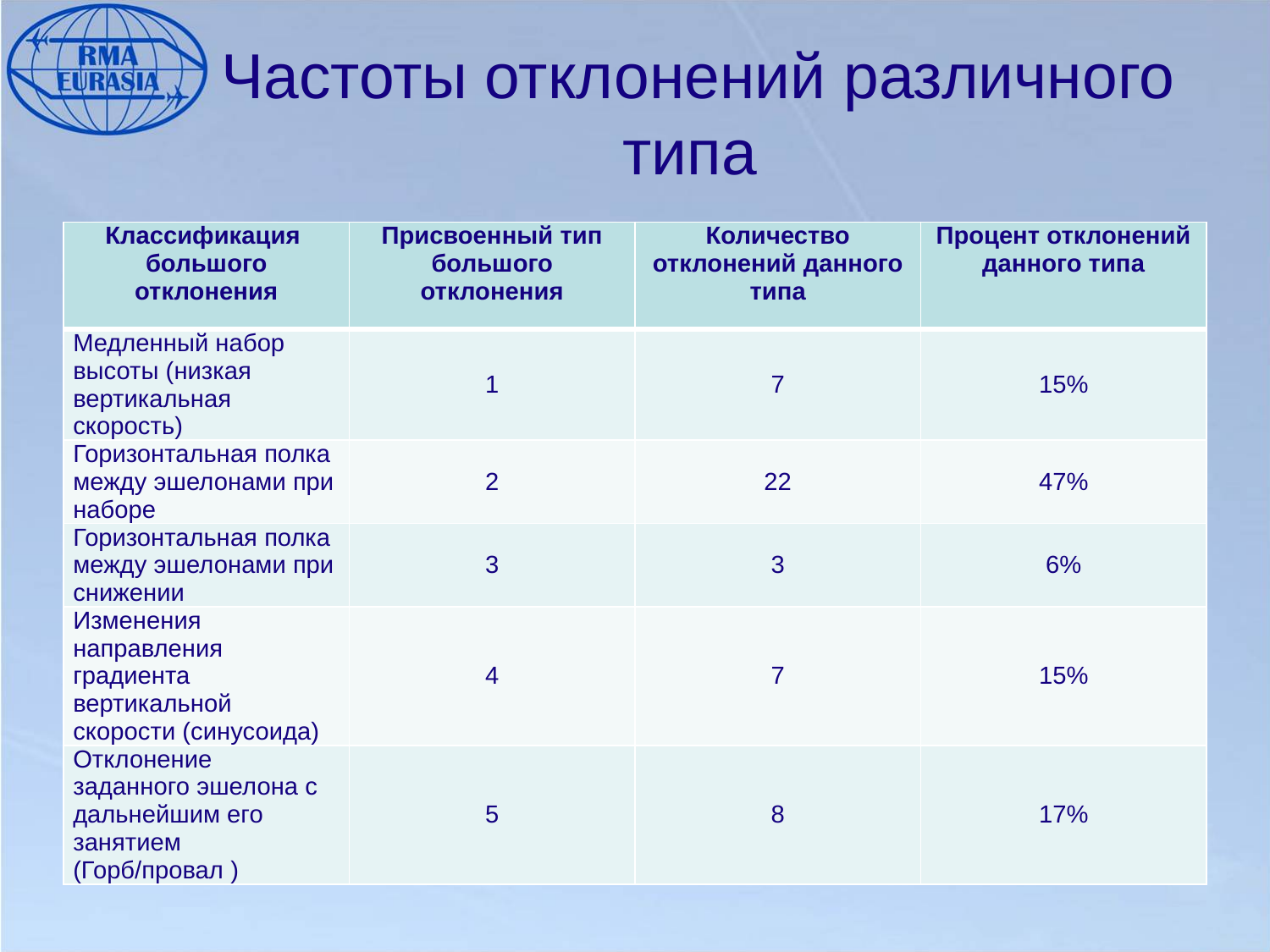

# Частоты отклонений различного типа
| Классификация большого отклонения | Присвоенный тип большого отклонения | Количество отклонений данного типа | Процент отклонений данного типа |
| --- | --- | --- | --- |
| Медленный набор высоты (низкая вертикальная скорость) | 1 | 7 | 15% |
| Горизонтальная полка между эшелонами при наборе | 2 | 22 | 47% |
| Горизонтальная полка между эшелонами при снижении | 3 | 3 | 6% |
| Изменения направления градиента вертикальной скорости (синусоида) | 4 | 7 | 15% |
| Отклонение заданного эшелона с дальнейшим его занятием (Горб/провал ) | 5 | 8 | 17% |